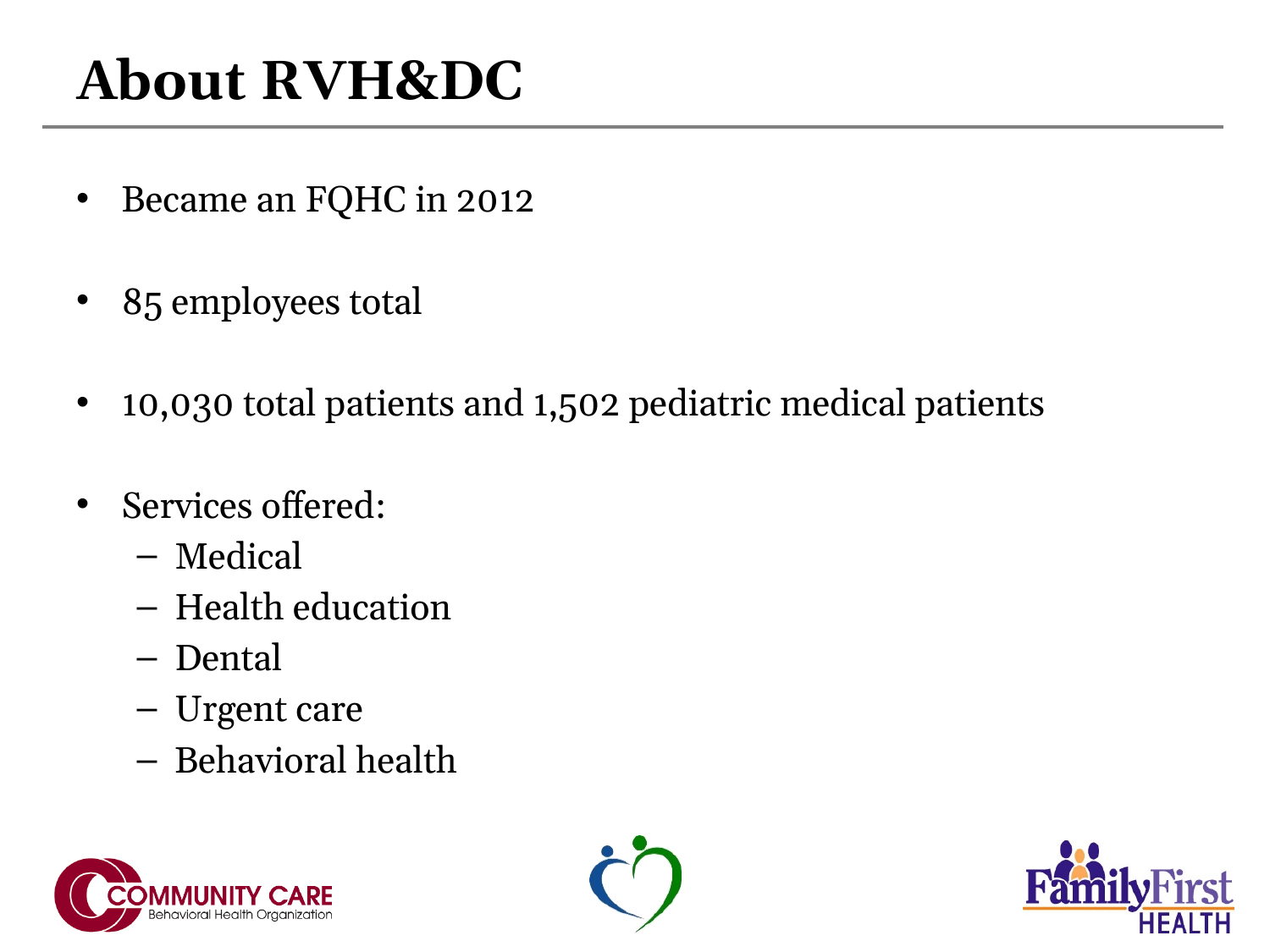

# About RVH&DC
Became an FQHC in 2012

85 employees total

10,030 total patients and 1,502 pediatric medical patients

Services offered:
Medical
Health education
Dental
Urgent care
Behavioral health